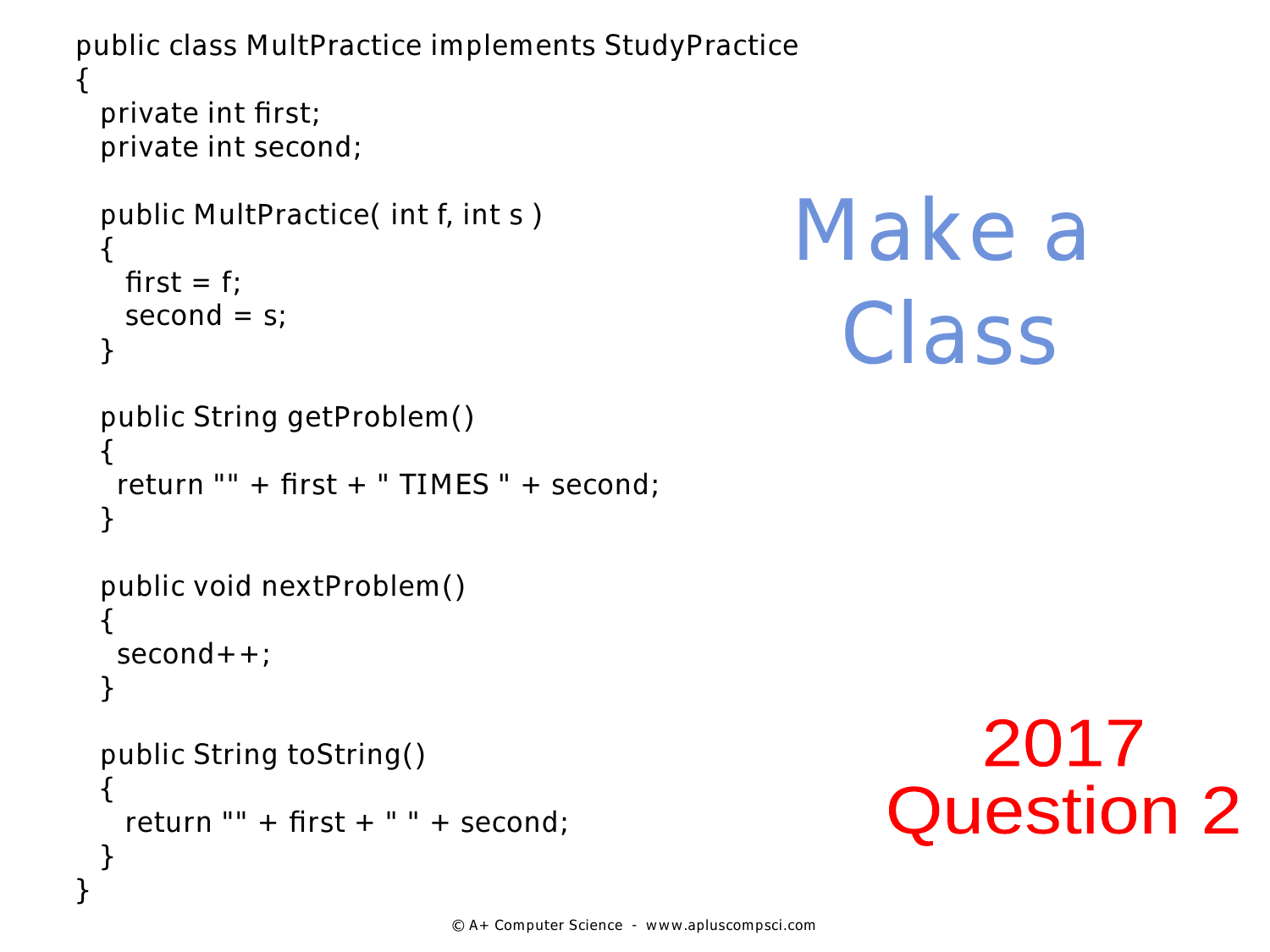

public class MultPractice implements StudyPractice
{
   private int first;
   private int second;

   public MultPractice( int f, int s )
   {
      first = f;
      second = s;
   }

   public String getProblem()
   {
     return "" + first + " TIMES " + second;
   }

   public void nextProblem()
   {
     second++;
   }

   public String toString()
   {
      return "" + first + " " + second;
   }
}
		              Make a
					Class
2017
Question 2

© A+ Computer Science  -  www.apluscompsci.com